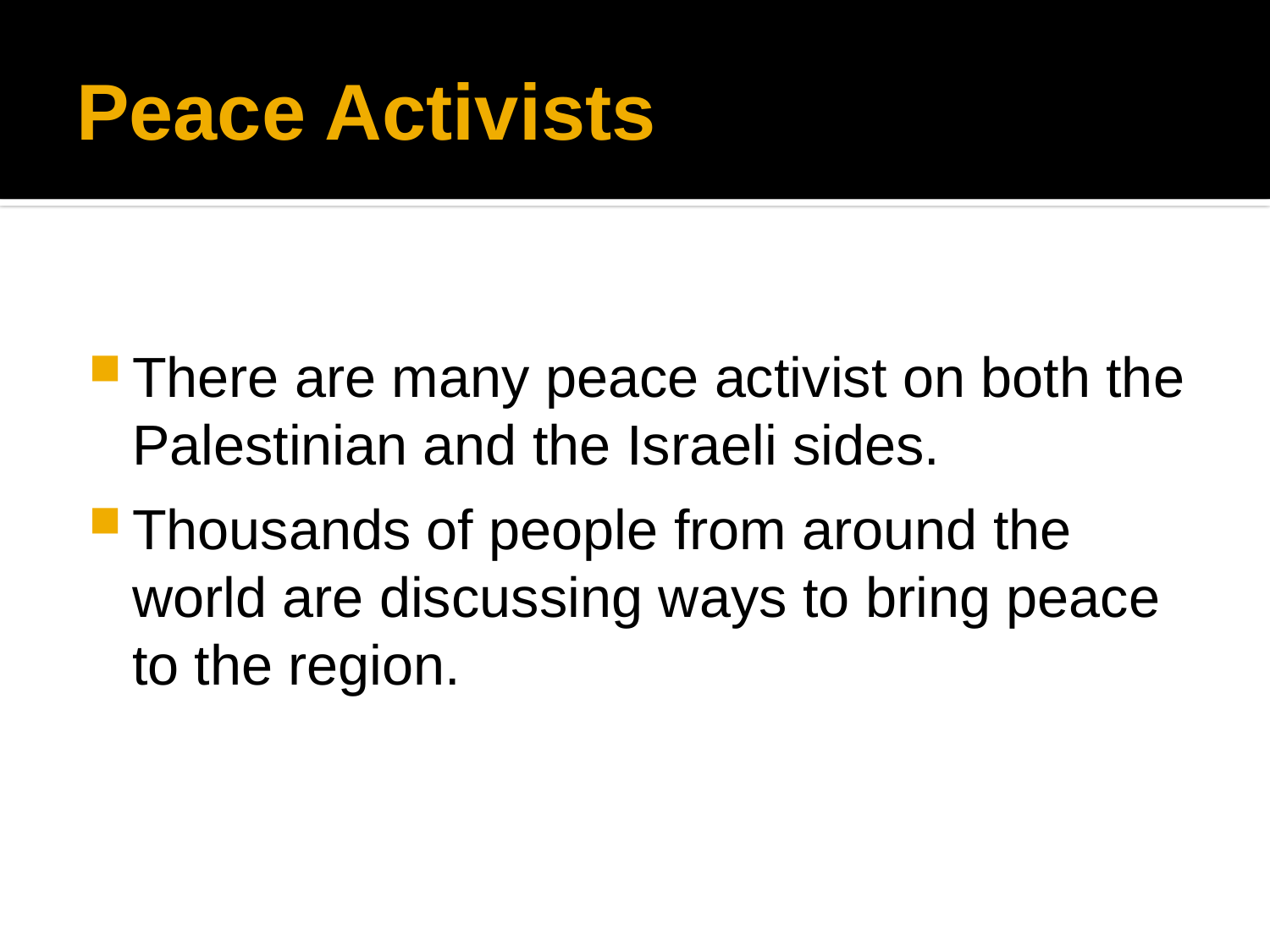

# Peace Activists
There are many peace activist on both the Palestinian and the Israeli sides.

Thousands of people from around the world are discussing ways to bring peace to the region.